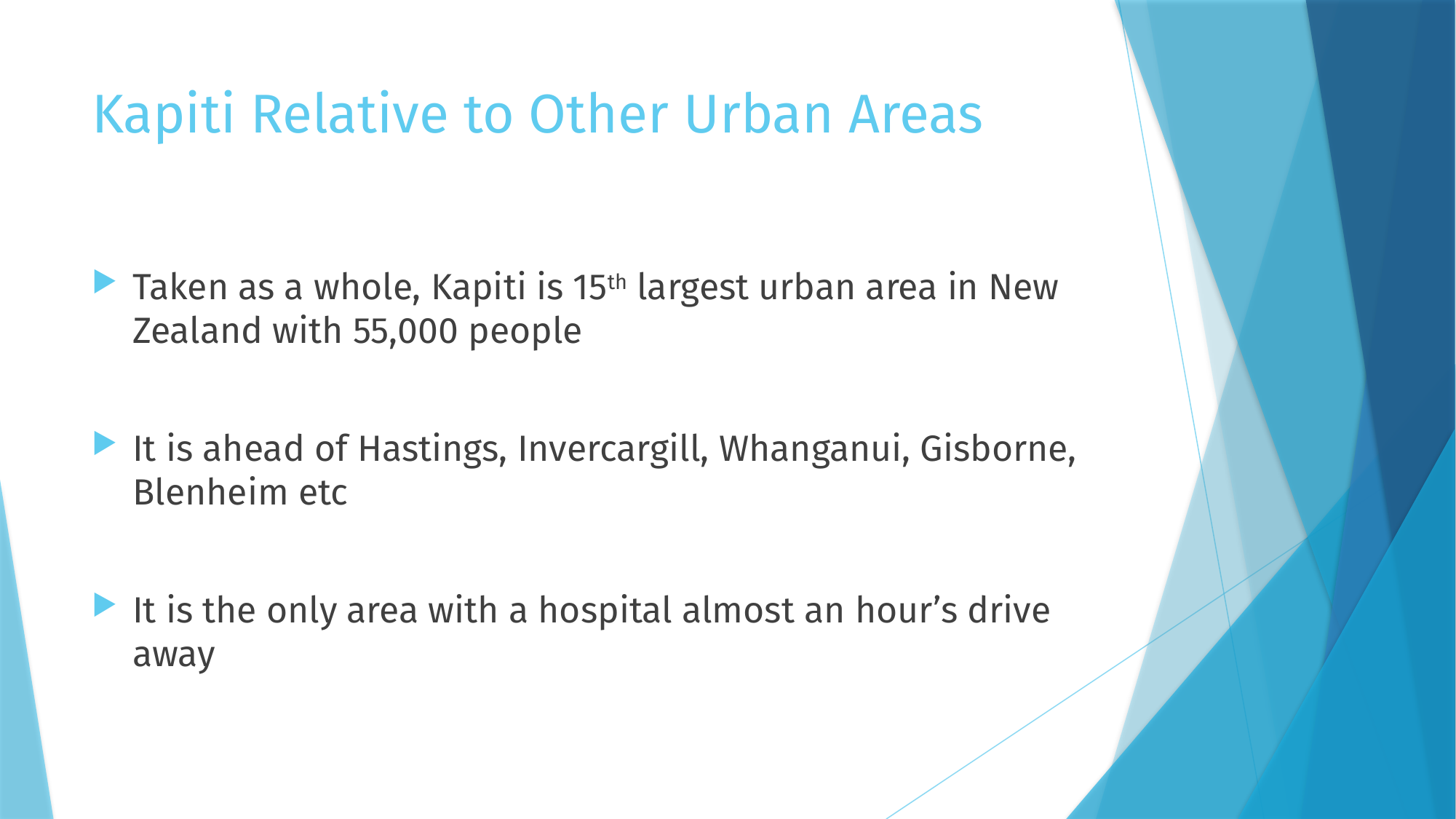

# Kapiti Relative to Other Urban Areas
Taken as a whole, Kapiti is 15th largest urban area in New Zealand with 55,000 people

It is ahead of Hastings, Invercargill, Whanganui, Gisborne, Blenheim etc

It is the only area with a hospital almost an hour’s drive away